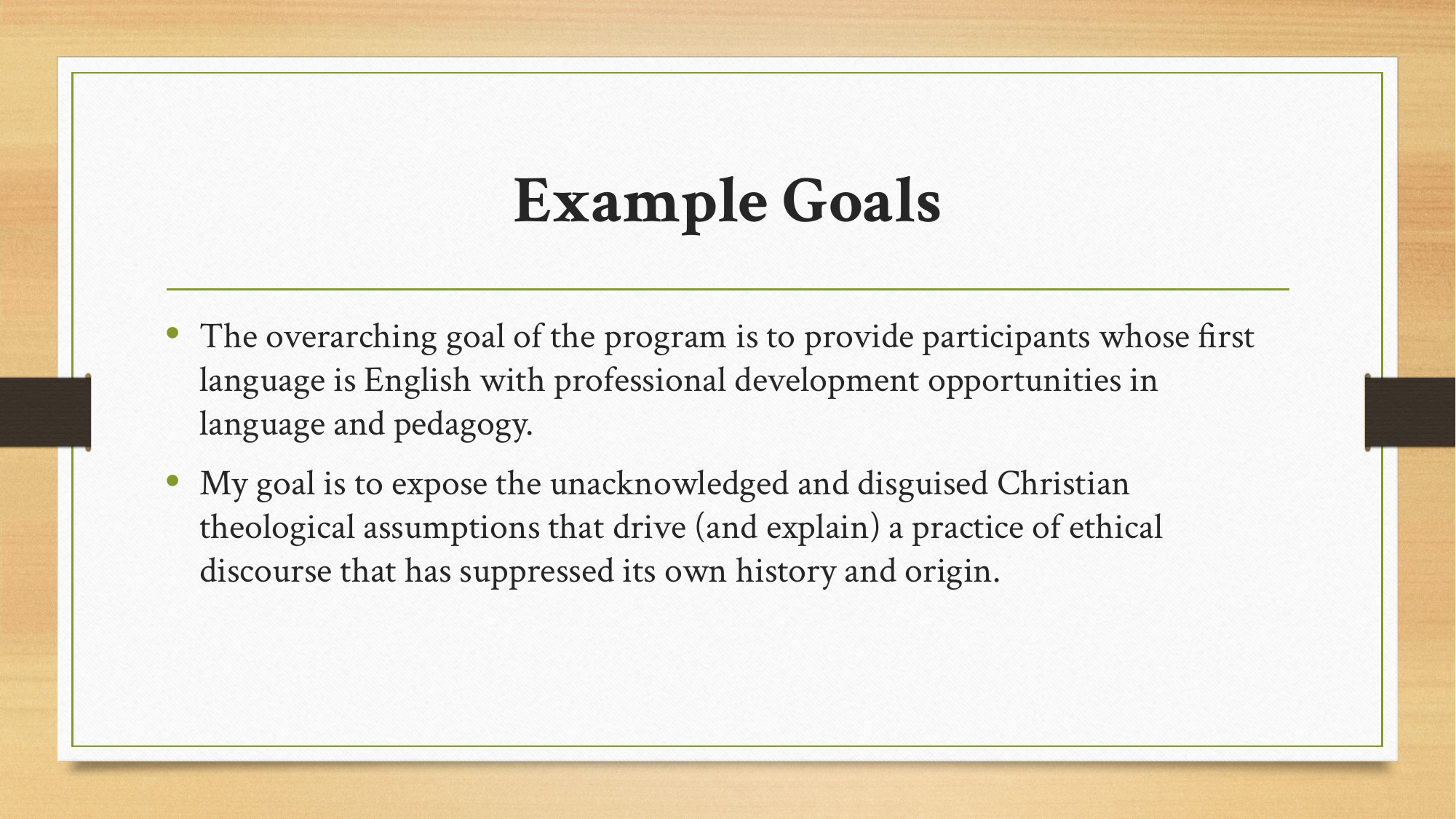

# Example Goals
The overarching goal of the program is to provide participants whose first language is English with professional development opportunities in language and pedagogy.
My goal is to expose the unacknowledged and disguised Christian theological assumptions that drive (and explain) a practice of ethical discourse that has suppressed its own history and origin.